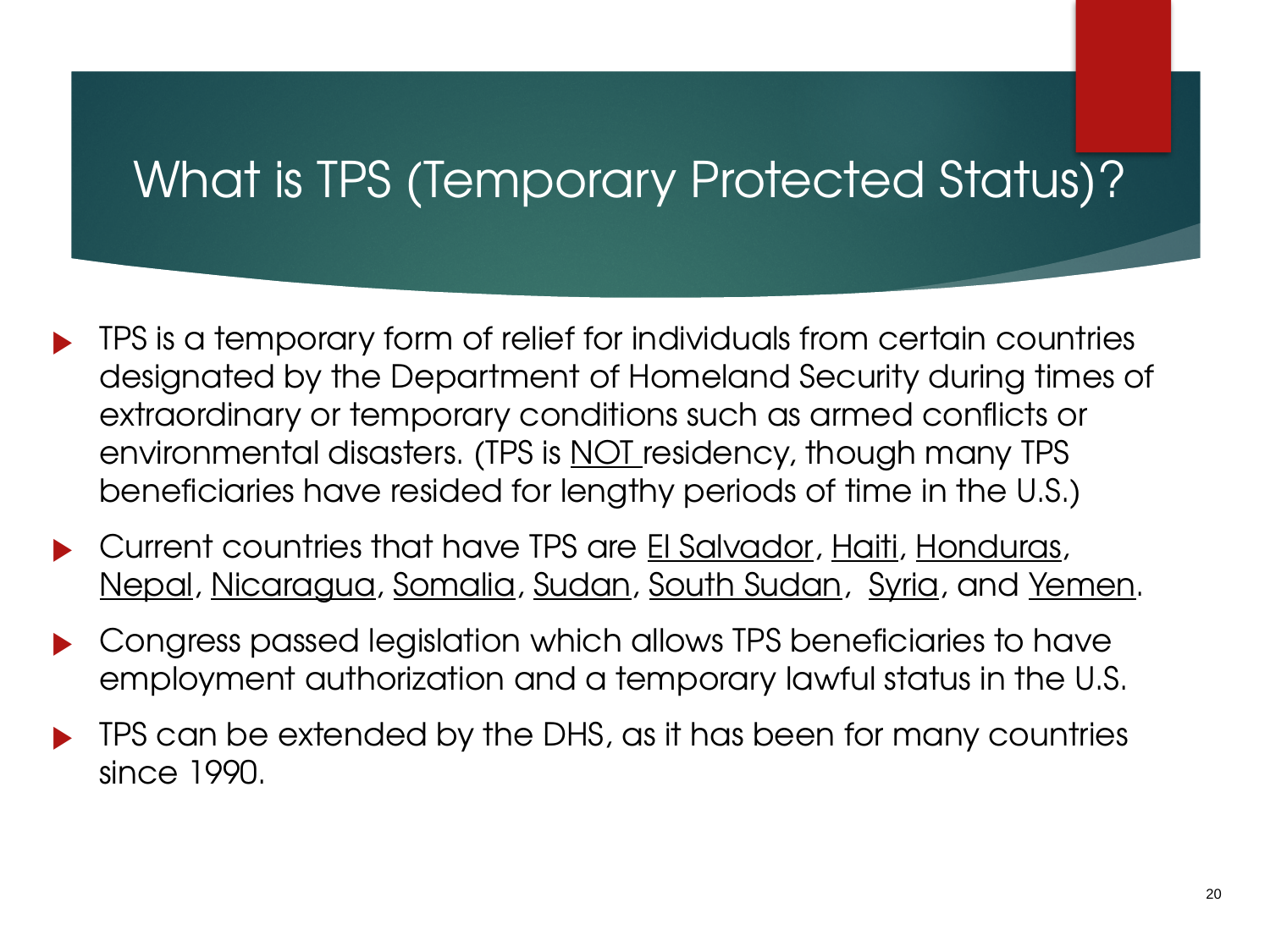

# What is TPS (Temporary Protected Status)?

TPS is a temporary form of relief for individuals from certain countries designated by the Department of Homeland Security during times of extraordinary or temporary conditions such as armed conflicts or environmental disasters. (TPS is NOT residency, though many TPS beneficiaries have resided for lengthy periods of time in the U.S.)
Current countries that have TPS are El Salvador, Haiti, Honduras, Nepal, Nicaragua, Somalia, Sudan, South Sudan,  Syria, and Yemen.
Congress passed legislation which allows TPS beneficiaries to have employment authorization and a temporary lawful status in the U.S.
TPS can be extended by the DHS, as it has been for many countries since 1990.